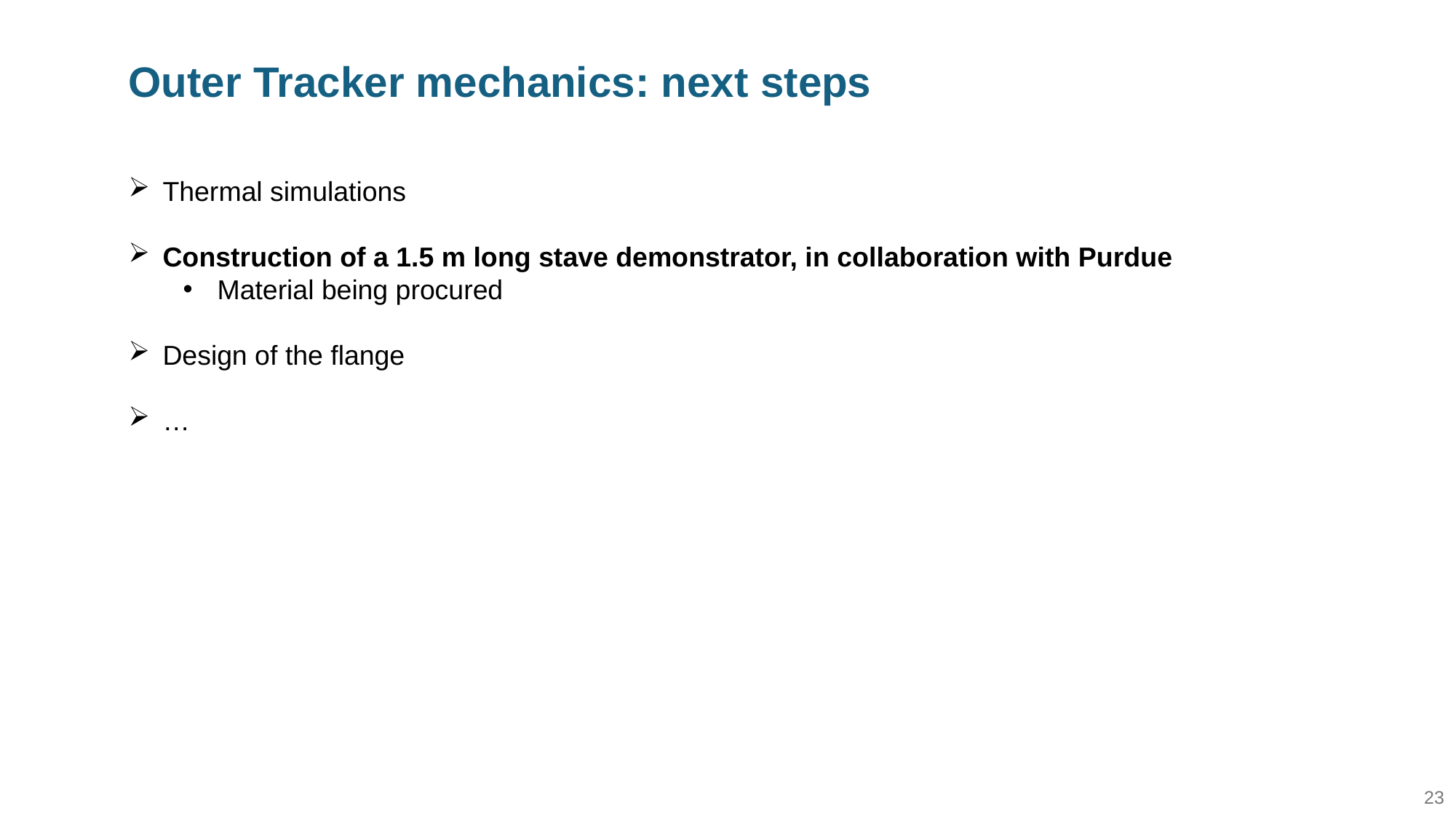

Outer Tracker mechanics: next steps
Thermal simulations

Construction of a 1.5 m long stave demonstrator, in collaboration with Purdue
Material being procured

Design of the flange

…

23